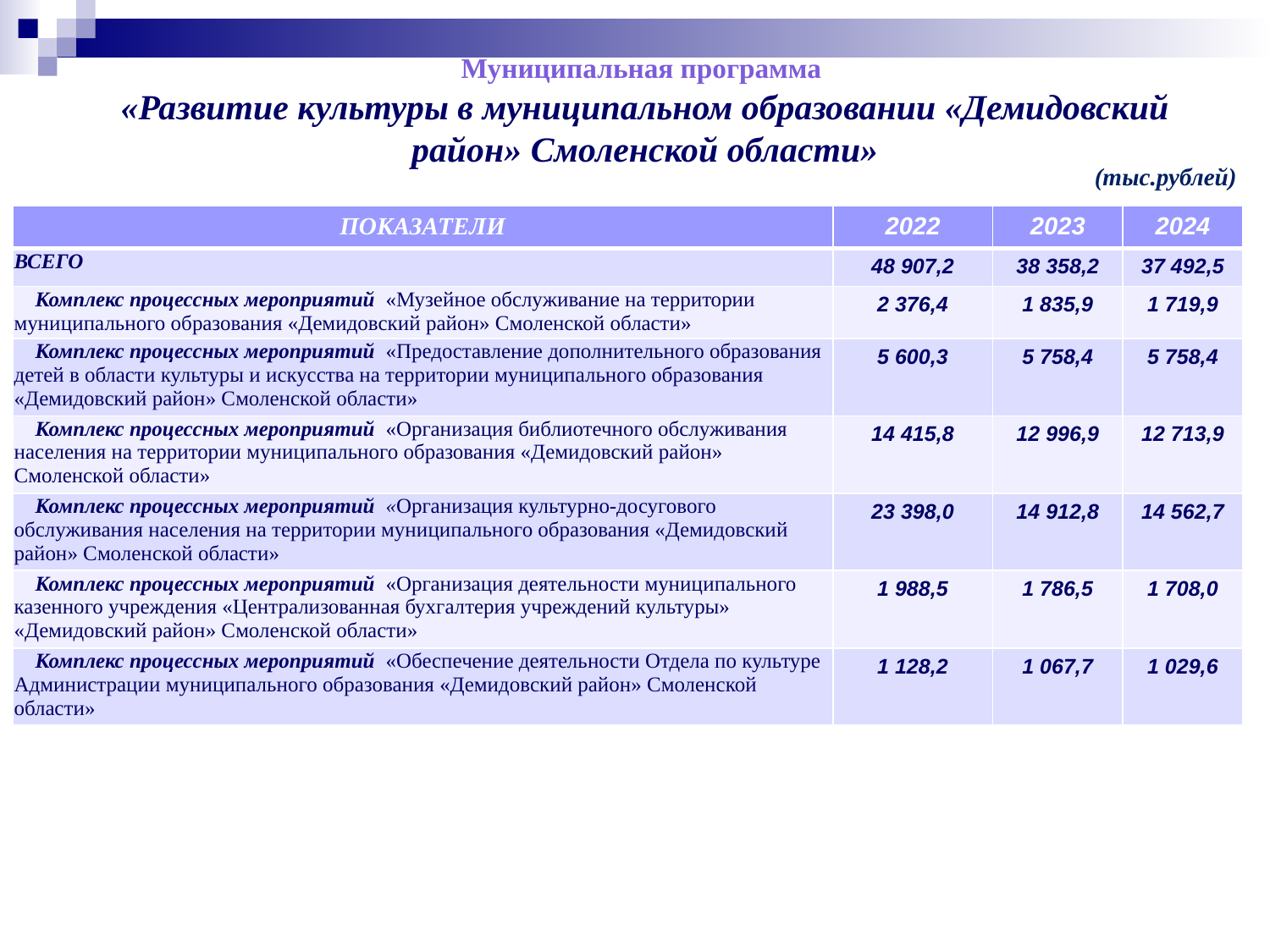

Муниципальная программа
«Развитие культуры в муниципальном образовании «Демидовский район» Смоленской области»
(тыс.рублей)
| ПОКАЗАТЕЛИ | 2022 | 2023 | 2024 |
| --- | --- | --- | --- |
| ВСЕГО | 48 907,2 | 38 358,2 | 37 492,5 |
| Комплекс процессных мероприятий «Музейное обслуживание на территории муниципального образования «Демидовский район» Смоленской области» | 2 376,4 | 1 835,9 | 1 719,9 |
| Комплекс процессных мероприятий «Предоставление дополнительного образования детей в области культуры и искусства на территории муниципального образования «Демидовский район» Смоленской области» | 5 600,3 | 5 758,4 | 5 758,4 |
| Комплекс процессных мероприятий «Организация библиотечного обслуживания населения на территории муниципального образования «Демидовский район» Смоленской области» | 14 415,8 | 12 996,9 | 12 713,9 |
| Комплекс процессных мероприятий «Организация культурно-досугового обслуживания населения на территории муниципального образования «Демидовский район» Смоленской области» | 23 398,0 | 14 912,8 | 14 562,7 |
| Комплекс процессных мероприятий «Организация деятельности муниципального казенного учреждения «Централизованная бухгалтерия учреждений культуры» «Демидовский район» Смоленской области» | 1 988,5 | 1 786,5 | 1 708,0 |
| Комплекс процессных мероприятий «Обеспечение деятельности Отдела по культуре Администрации муниципального образования «Демидовский район» Смоленской области» | 1 128,2 | 1 067,7 | 1 029,6 |